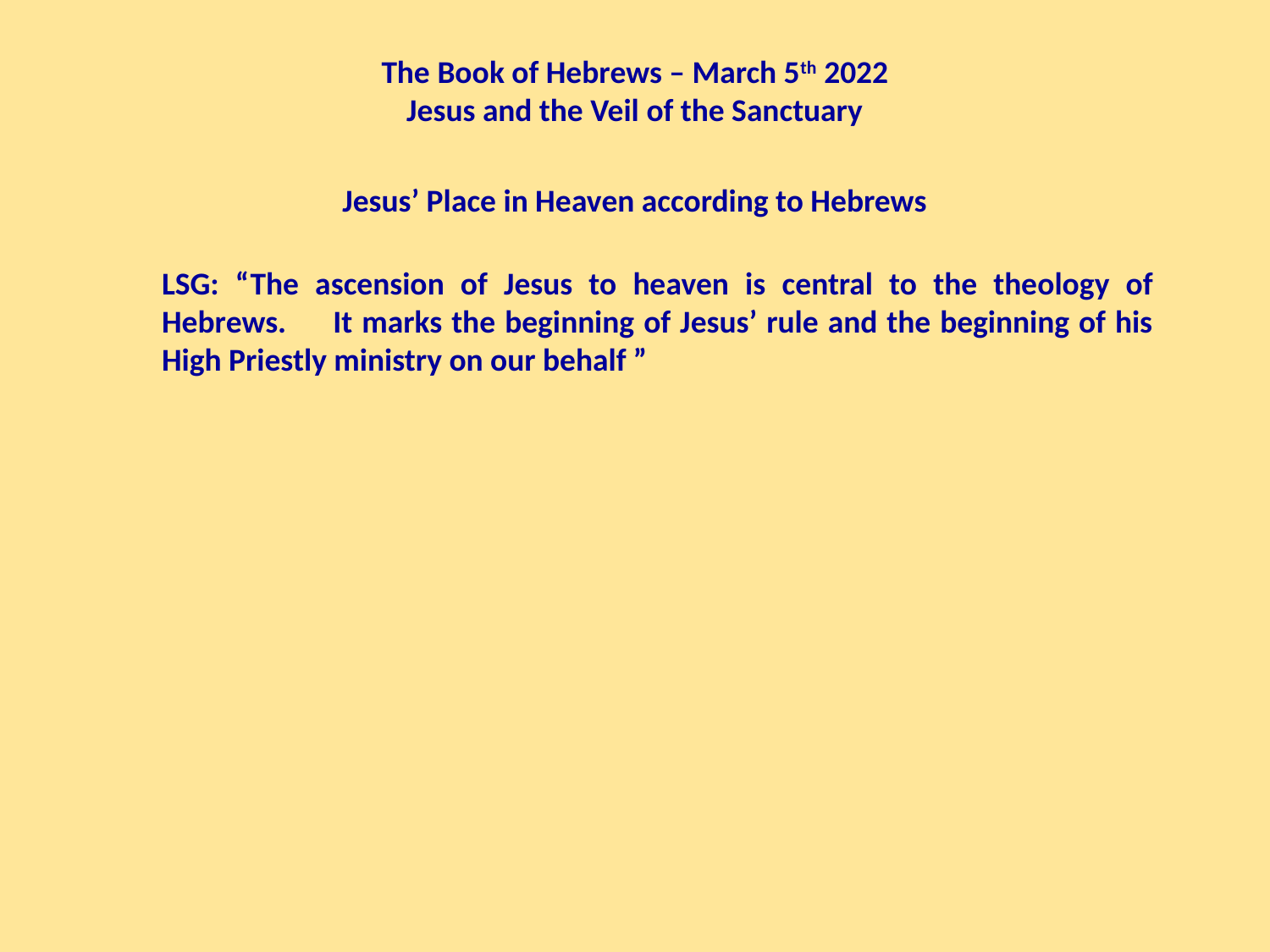

The Book of Hebrews – March 5th 2022
Jesus and the Veil of the Sanctuary
Jesus’ Place in Heaven according to Hebrews
LSG: “The ascension of Jesus to heaven is central to the theology of Hebrews.     It marks the beginning of Jesus’ rule and the beginning of his High Priestly ministry on our behalf ”